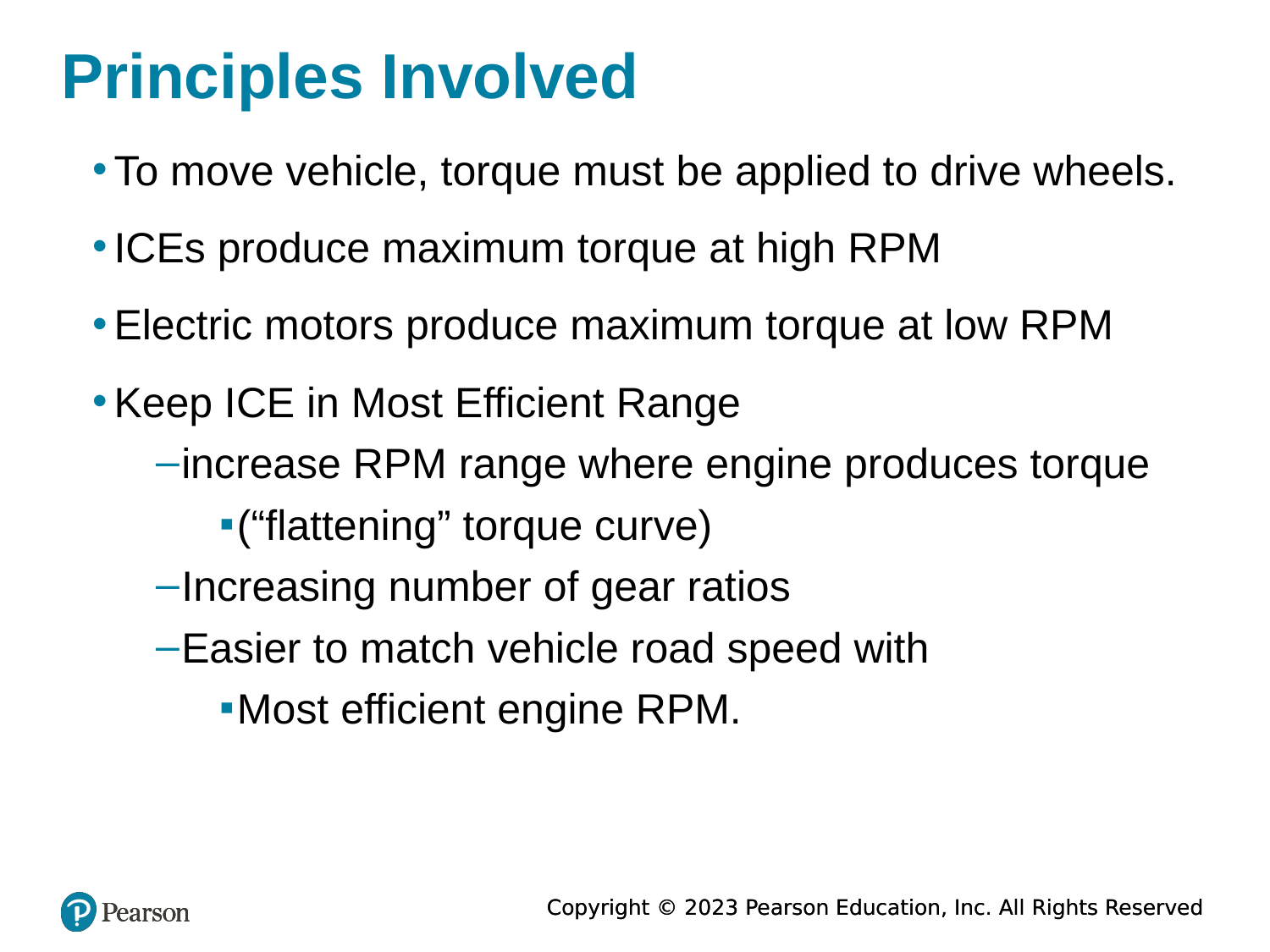

# Principles Involved
To move vehicle, torque must be applied to drive wheels.
ICEs produce maximum torque at high RPM
Electric motors produce maximum torque at low RPM
Keep ICE in Most Efficient Range
increase RPM range where engine produces torque
(“flattening” torque curve)
Increasing number of gear ratios
Easier to match vehicle road speed with
Most efficient engine RPM.